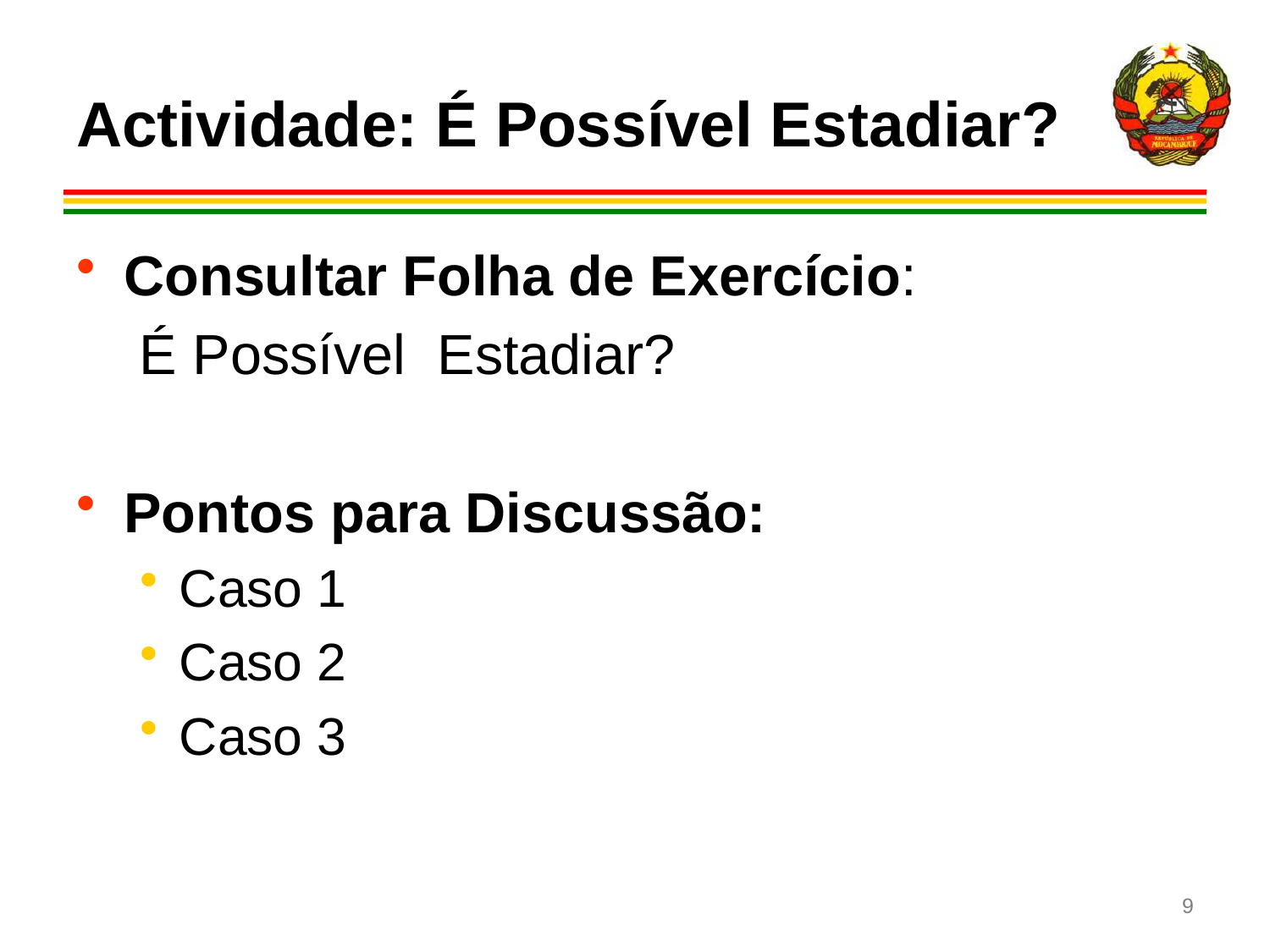

# Actividade: É Possível Estadiar?
Consultar Folha de Exercício:
	 É Possível  Estadiar?

Pontos para Discussão:
Caso 1
Caso 2
Caso 3